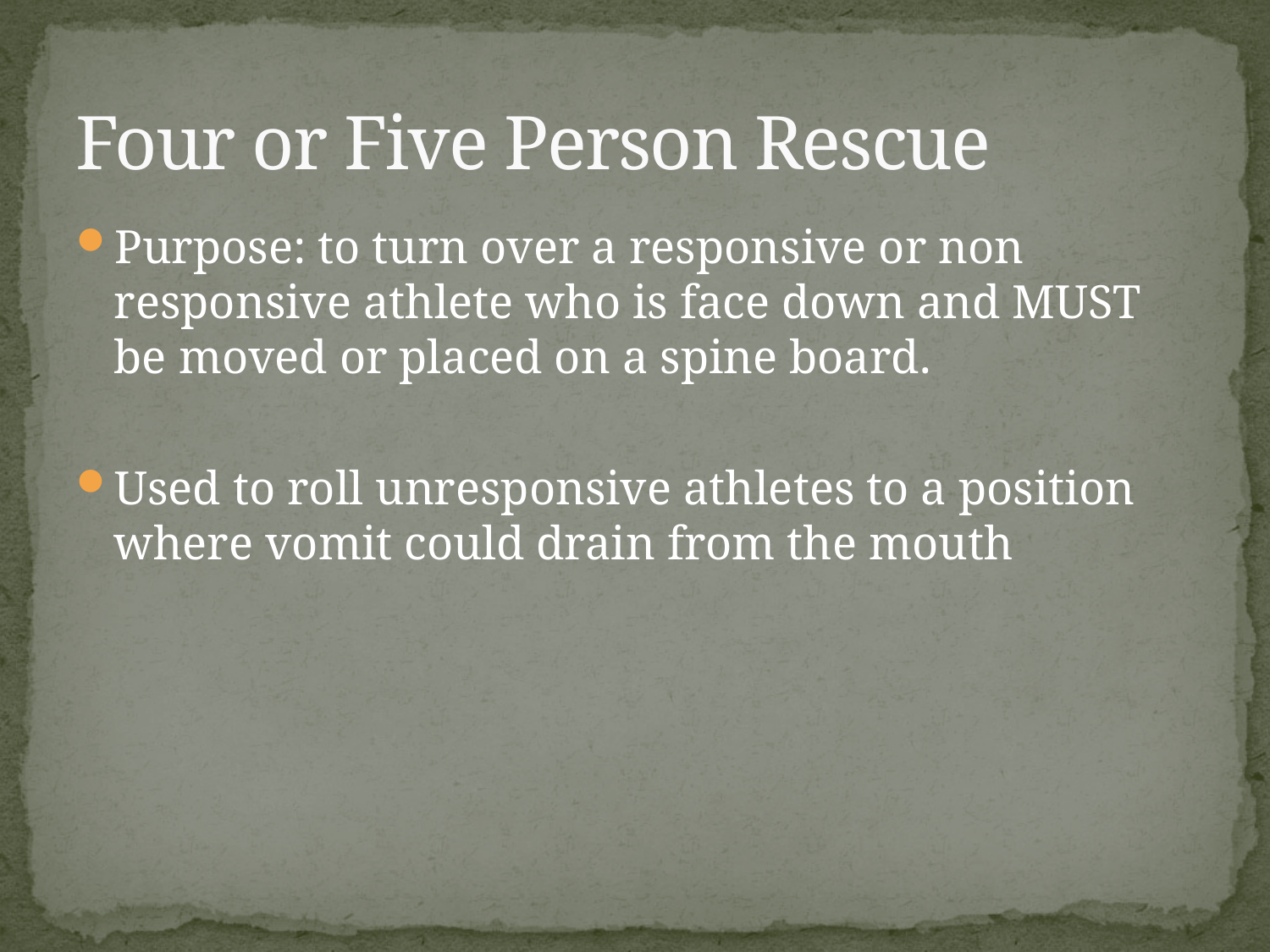

# Four or Five Person Rescue
Purpose: to turn over a responsive or non responsive athlete who is face down and MUST be moved or placed on a spine board.

Used to roll unresponsive athletes to a position where vomit could drain from the mouth